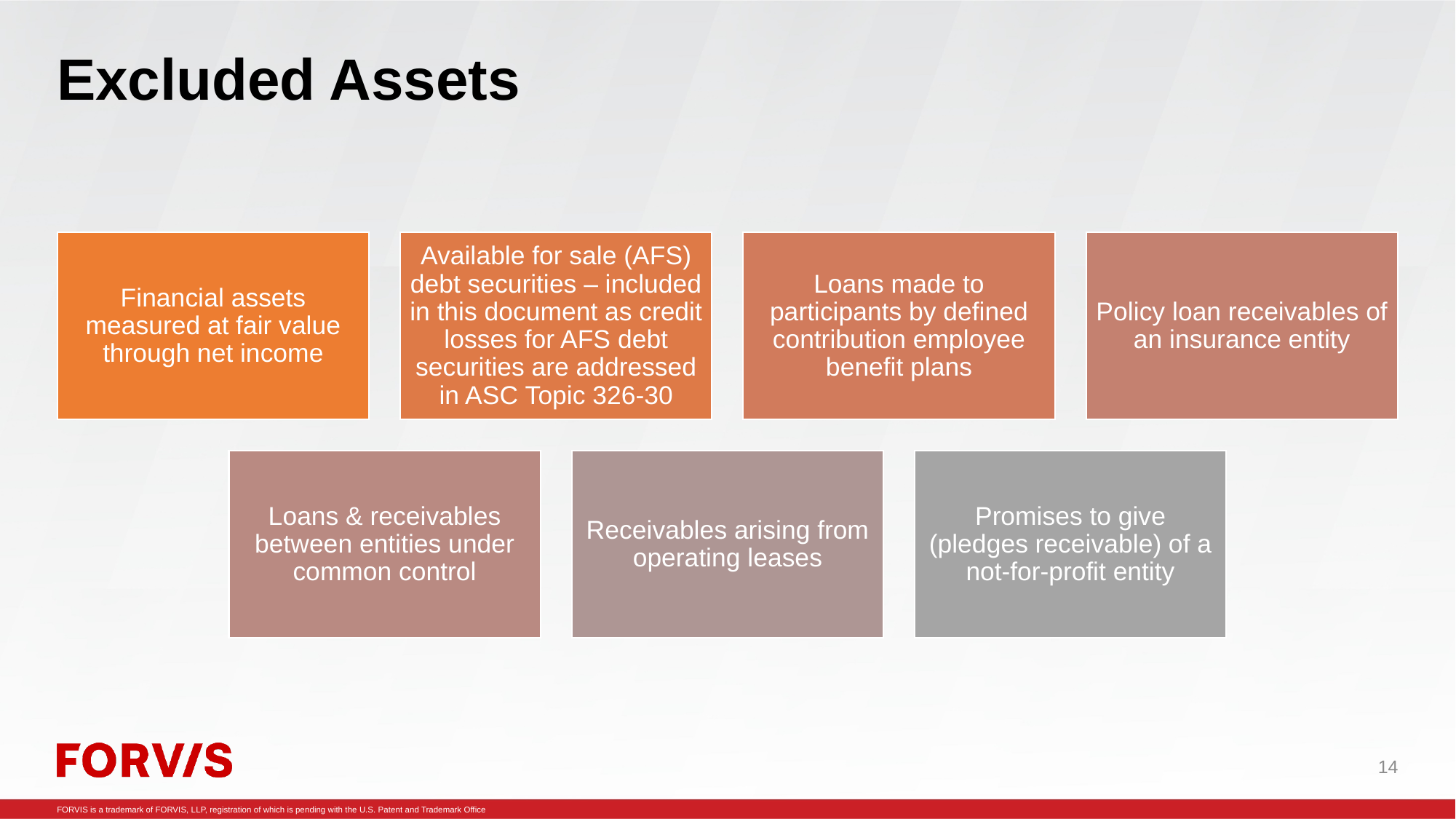

# Excluded Assets
Financial assets measured at fair value through net income
Available for sale (AFS) debt securities – included in this document as credit losses for AFS debt securities are addressed in ASC Topic 326-30
Loans made to participants by defined contribution employee benefit plans
Policy loan receivables of an insurance entity
Loans & receivables between entities under common control
Receivables arising from operating leases
Promises to give (pledges receivable) of a not-for-profit entity
14